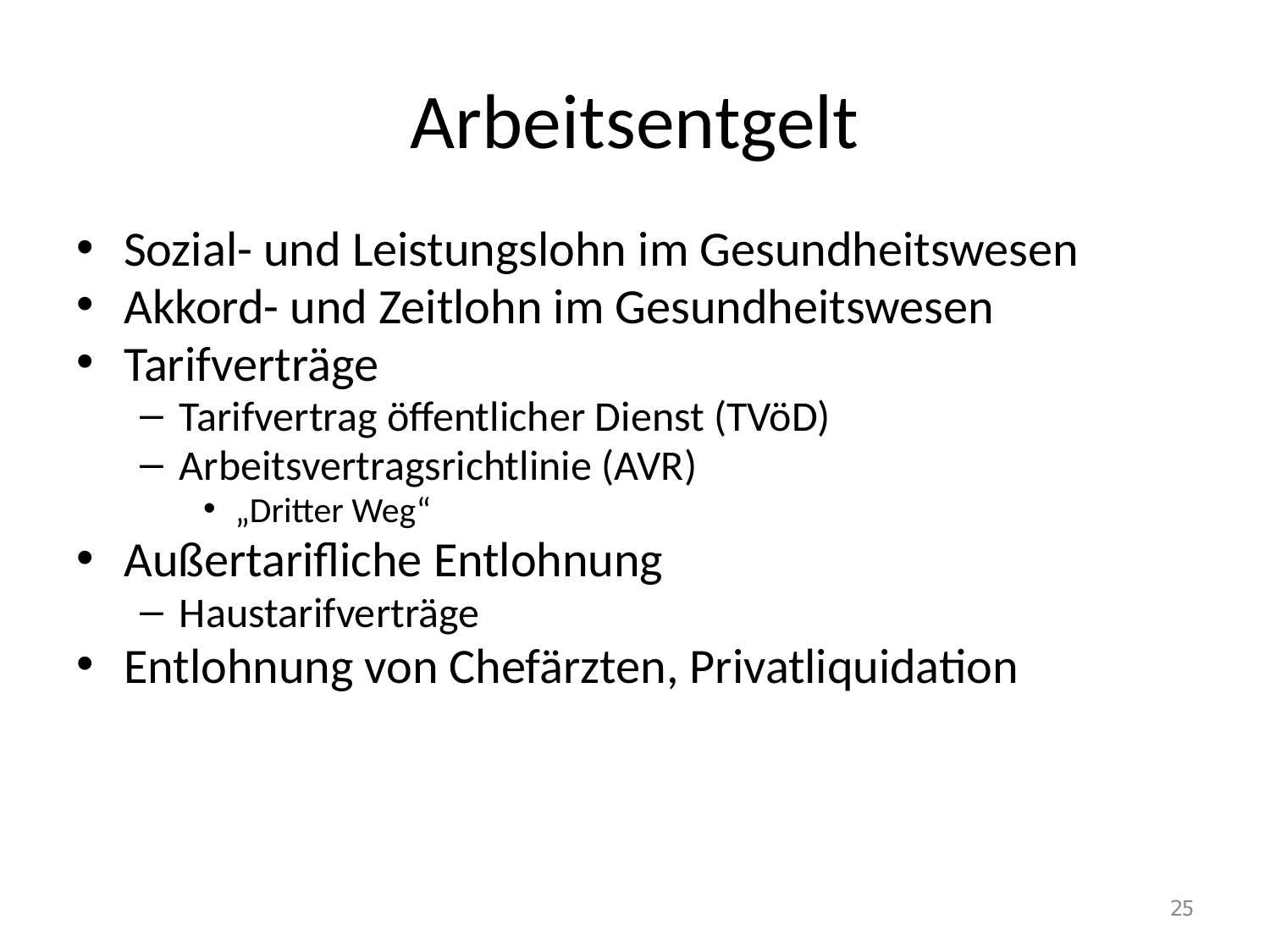

# Arbeitsentgelt
Sozial- und Leistungslohn im Gesundheitswesen
Akkord- und Zeitlohn im Gesundheitswesen
Tarifverträge
Tarifvertrag öffentlicher Dienst (TVöD)
Arbeitsvertragsrichtlinie (AVR)
„Dritter Weg“
Außertarifliche Entlohnung
Haustarifverträge
Entlohnung von Chefärzten, Privatliquidation
25